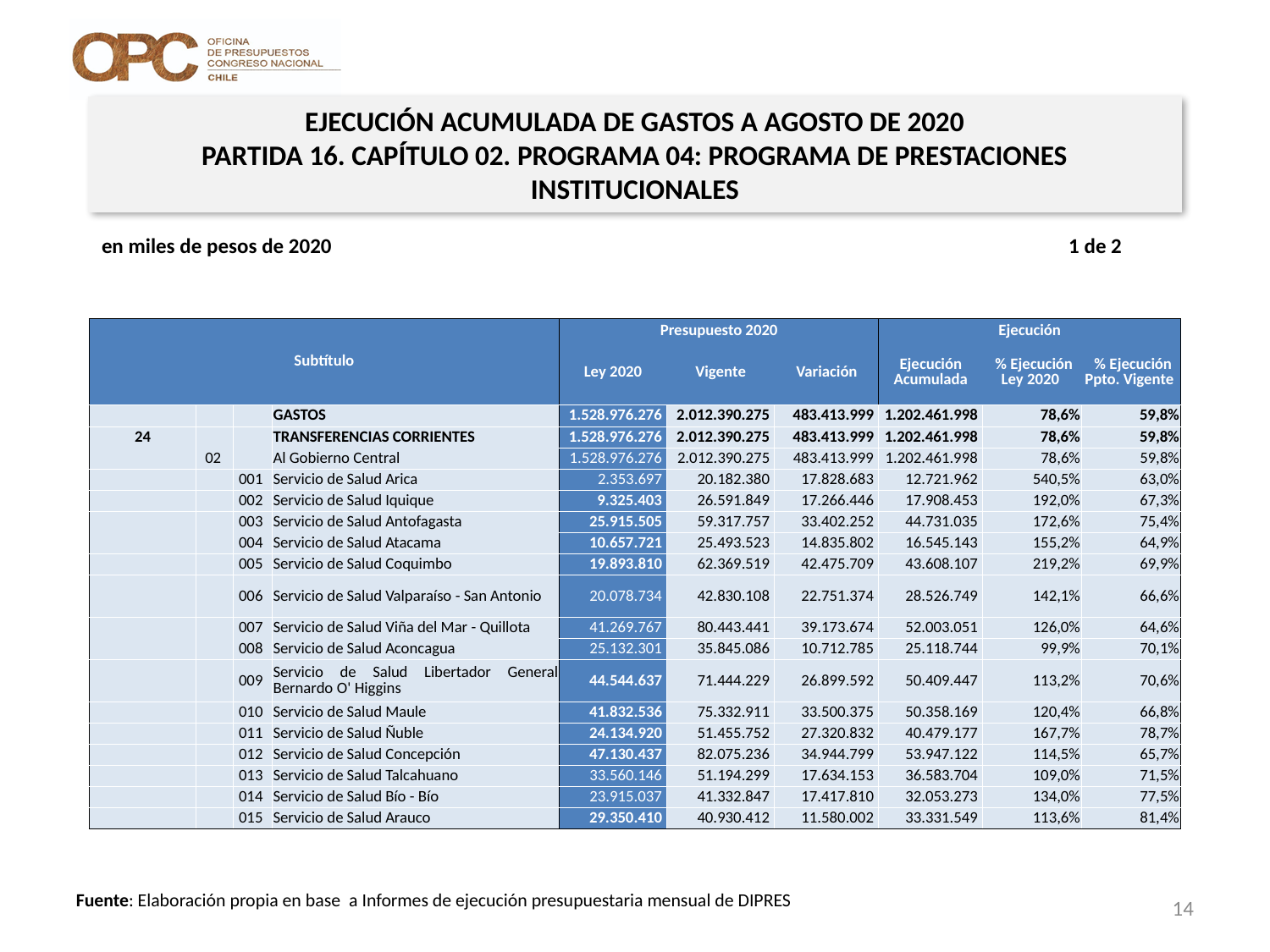

EJECUCIÓN ACUMULADA DE GASTOS A AGOSTO DE 2020
PARTIDA 16. CAPÍTULO 02. PROGRAMA 04: PROGRAMA DE PRESTACIONES INSTITUCIONALES
en miles de pesos de 2020                                                                                                                                                        1 de 2
| Subtítulo |  |  |  | Presupuesto 2020 |  |  | Ejecución |  |  |
| --- | --- | --- | --- | --- | --- | --- | --- | --- | --- |
|  |  |  |  | Ley 2020 | Vigente | Variación | Ejecución Acumulada | % Ejecución Ley 2020 | % Ejecución Ppto. Vigente |
|  |  |  | GASTOS | 1.528.976.276 | 2.012.390.275 | 483.413.999 | 1.202.461.998 | 78,6% | 59,8% |
| 24 |  |  | TRANSFERENCIAS CORRIENTES | 1.528.976.276 | 2.012.390.275 | 483.413.999 | 1.202.461.998 | 78,6% | 59,8% |
|  | 02 |  | Al Gobierno Central | 1.528.976.276 | 2.012.390.275 | 483.413.999 | 1.202.461.998 | 78,6% | 59,8% |
|  |  | 001 | Servicio de Salud Arica | 2.353.697 | 20.182.380 | 17.828.683 | 12.721.962 | 540,5% | 63,0% |
|  |  | 002 | Servicio de Salud Iquique | 9.325.403 | 26.591.849 | 17.266.446 | 17.908.453 | 192,0% | 67,3% |
|  |  | 003 | Servicio de Salud Antofagasta | 25.915.505 | 59.317.757 | 33.402.252 | 44.731.035 | 172,6% | 75,4% |
|  |  | 004 | Servicio de Salud Atacama | 10.657.721 | 25.493.523 | 14.835.802 | 16.545.143 | 155,2% | 64,9% |
|  |  | 005 | Servicio de Salud Coquimbo | 19.893.810 | 62.369.519 | 42.475.709 | 43.608.107 | 219,2% | 69,9% |
|  |  | 006 | Servicio de Salud Valparaíso - San Antonio | 20.078.734 | 42.830.108 | 22.751.374 | 28.526.749 | 142,1% | 66,6% |
|  |  | 007 | Servicio de Salud Viña del Mar - Quillota | 41.269.767 | 80.443.441 | 39.173.674 | 52.003.051 | 126,0% | 64,6% |
|  |  | 008 | Servicio de Salud Aconcagua | 25.132.301 | 35.845.086 | 10.712.785 | 25.118.744 | 99,9% | 70,1% |
|  |  | 009 | Servicio de Salud Libertador General Bernardo O' Higgins | 44.544.637 | 71.444.229 | 26.899.592 | 50.409.447 | 113,2% | 70,6% |
|  |  | 010 | Servicio de Salud Maule | 41.832.536 | 75.332.911 | 33.500.375 | 50.358.169 | 120,4% | 66,8% |
|  |  | 011 | Servicio de Salud Ñuble | 24.134.920 | 51.455.752 | 27.320.832 | 40.479.177 | 167,7% | 78,7% |
|  |  | 012 | Servicio de Salud Concepción | 47.130.437 | 82.075.236 | 34.944.799 | 53.947.122 | 114,5% | 65,7% |
|  |  | 013 | Servicio de Salud Talcahuano | 33.560.146 | 51.194.299 | 17.634.153 | 36.583.704 | 109,0% | 71,5% |
|  |  | 014 | Servicio de Salud Bío - Bío | 23.915.037 | 41.332.847 | 17.417.810 | 32.053.273 | 134,0% | 77,5% |
|  |  | 015 | Servicio de Salud Arauco | 29.350.410 | 40.930.412 | 11.580.002 | 33.331.549 | 113,6% | 81,4% |
14